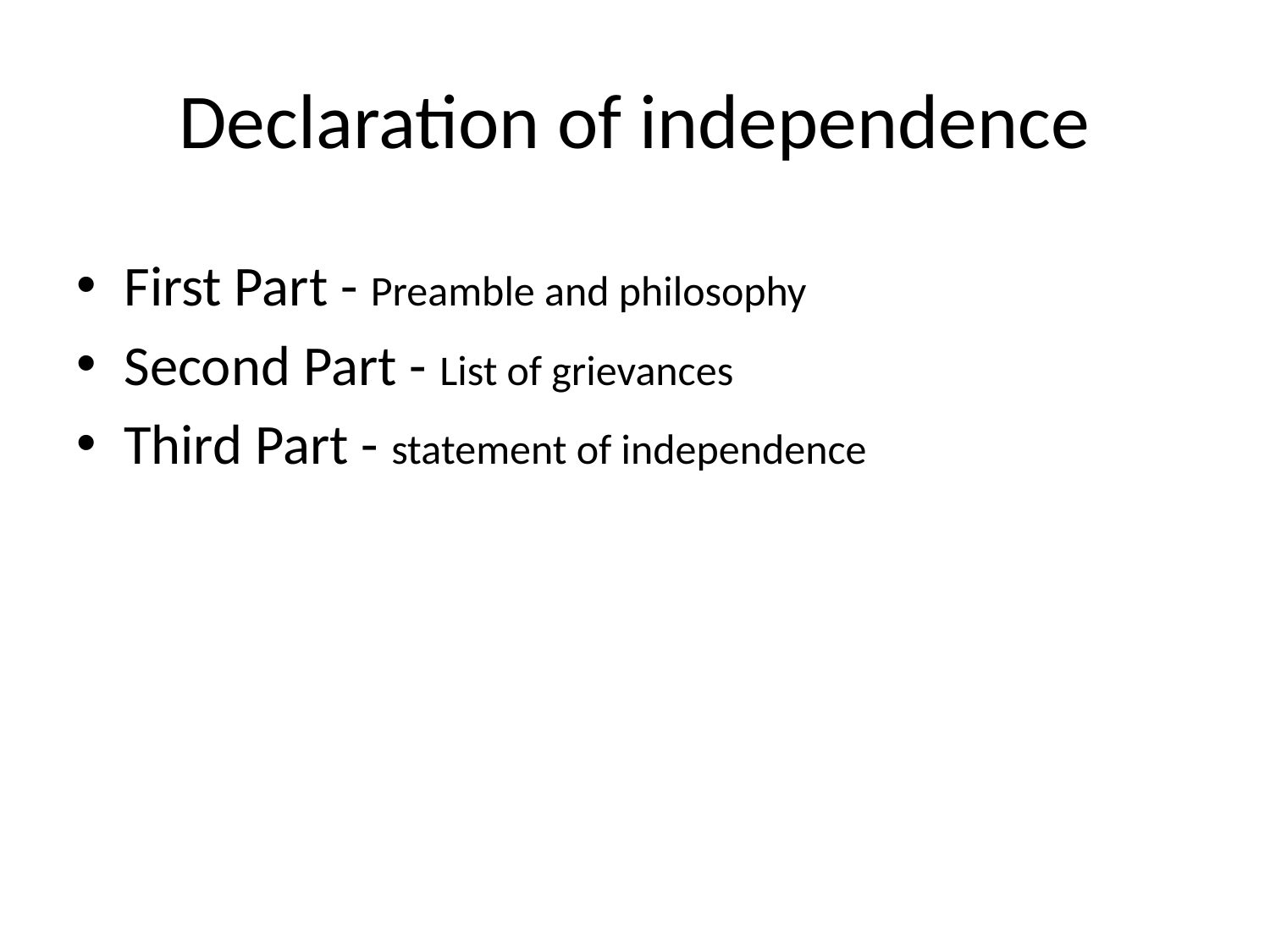

# Declaration of independence
First Part - Preamble and philosophy
Second Part - List of grievances
Third Part - statement of independence